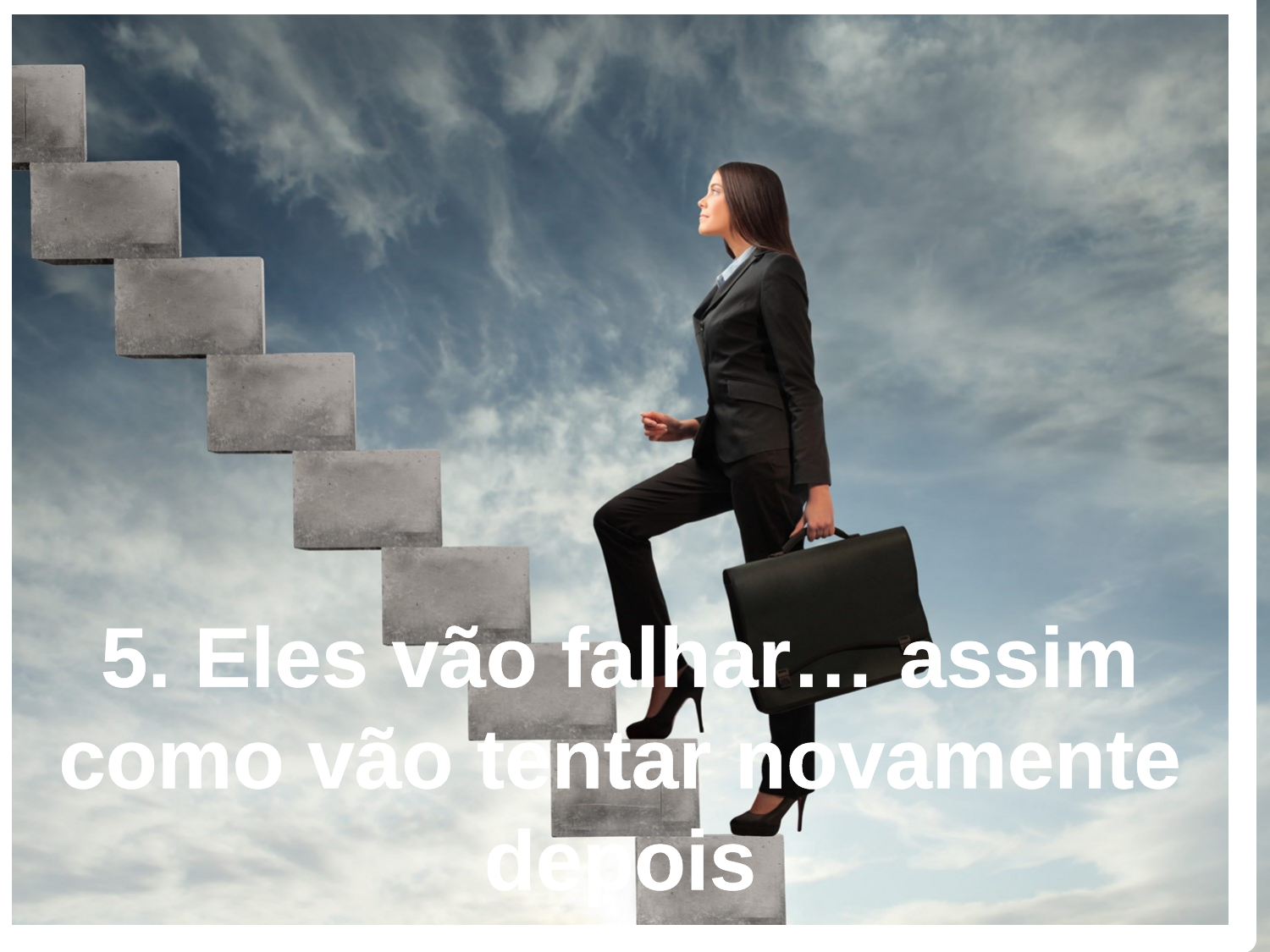

5. Eles vão falhar… assim como vão tentar novamente depois